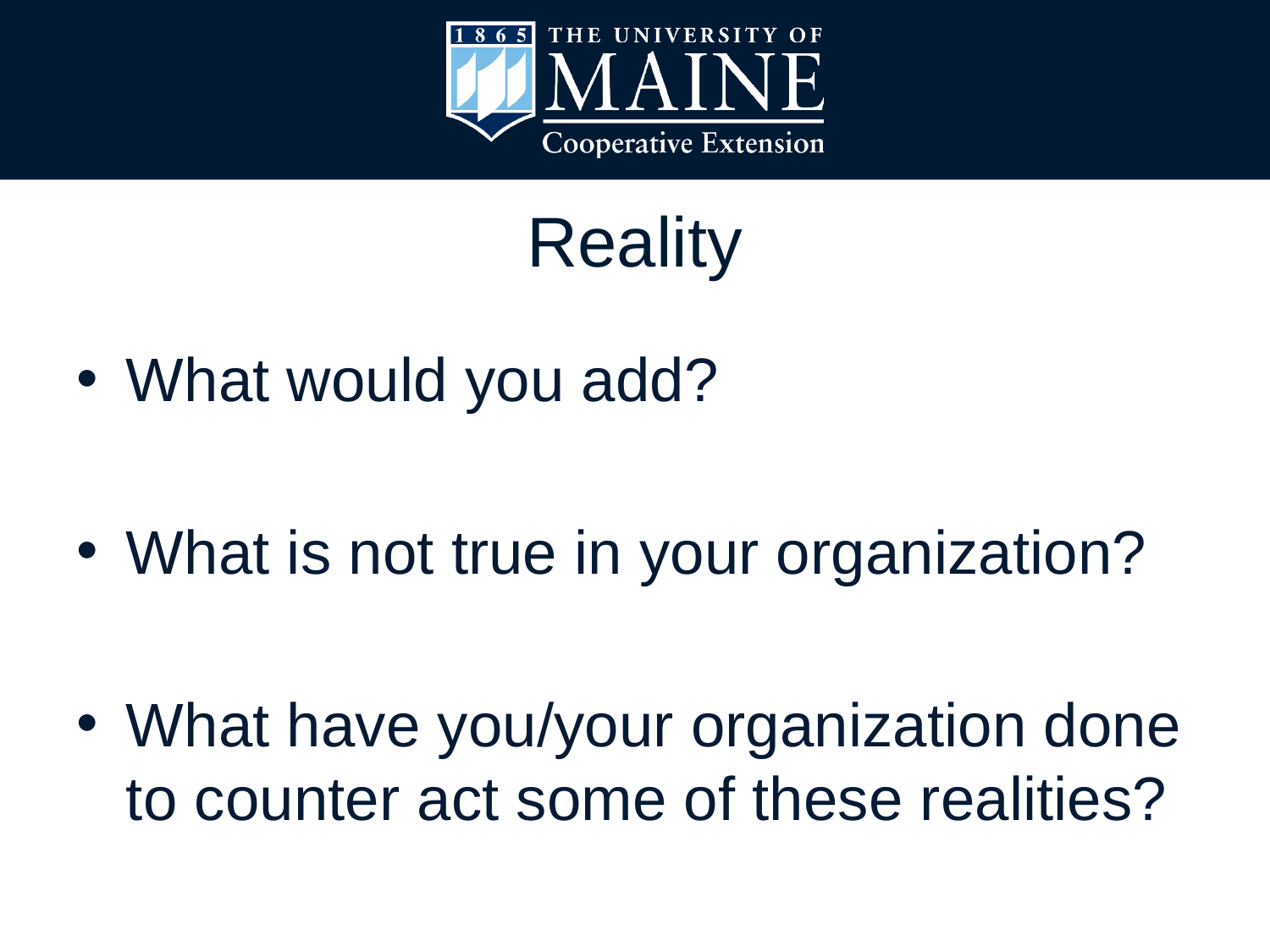

# Reality

What would you add?

What is not true in your organization?

What have you/your organization done to counter act some of these realities?